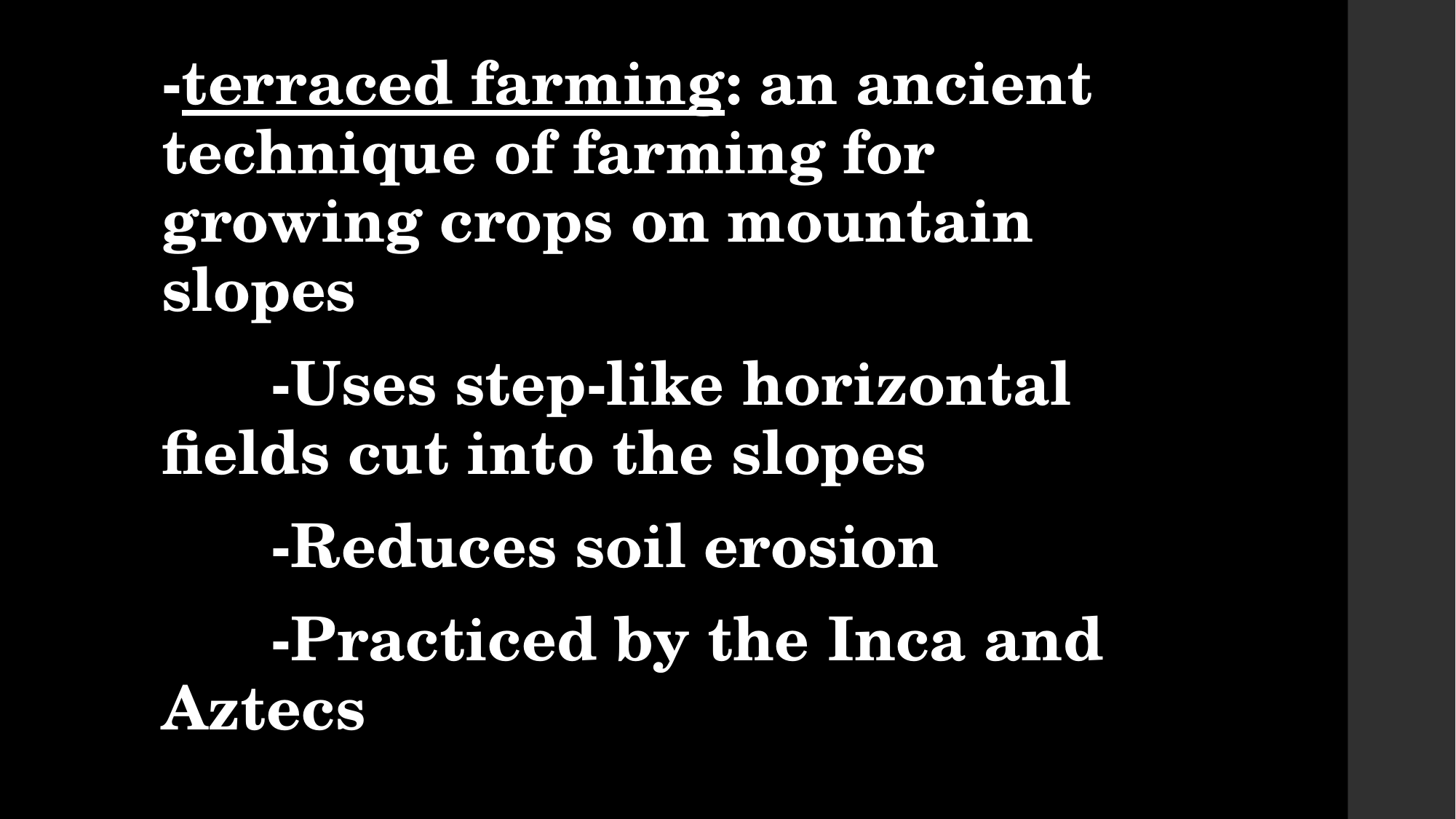

-terraced farming: an ancient technique of farming for growing crops on mountain slopes
	-Uses step-like horizontal 	fields cut into the slopes
	-Reduces soil erosion
	-Practiced by the Inca and 	Aztecs